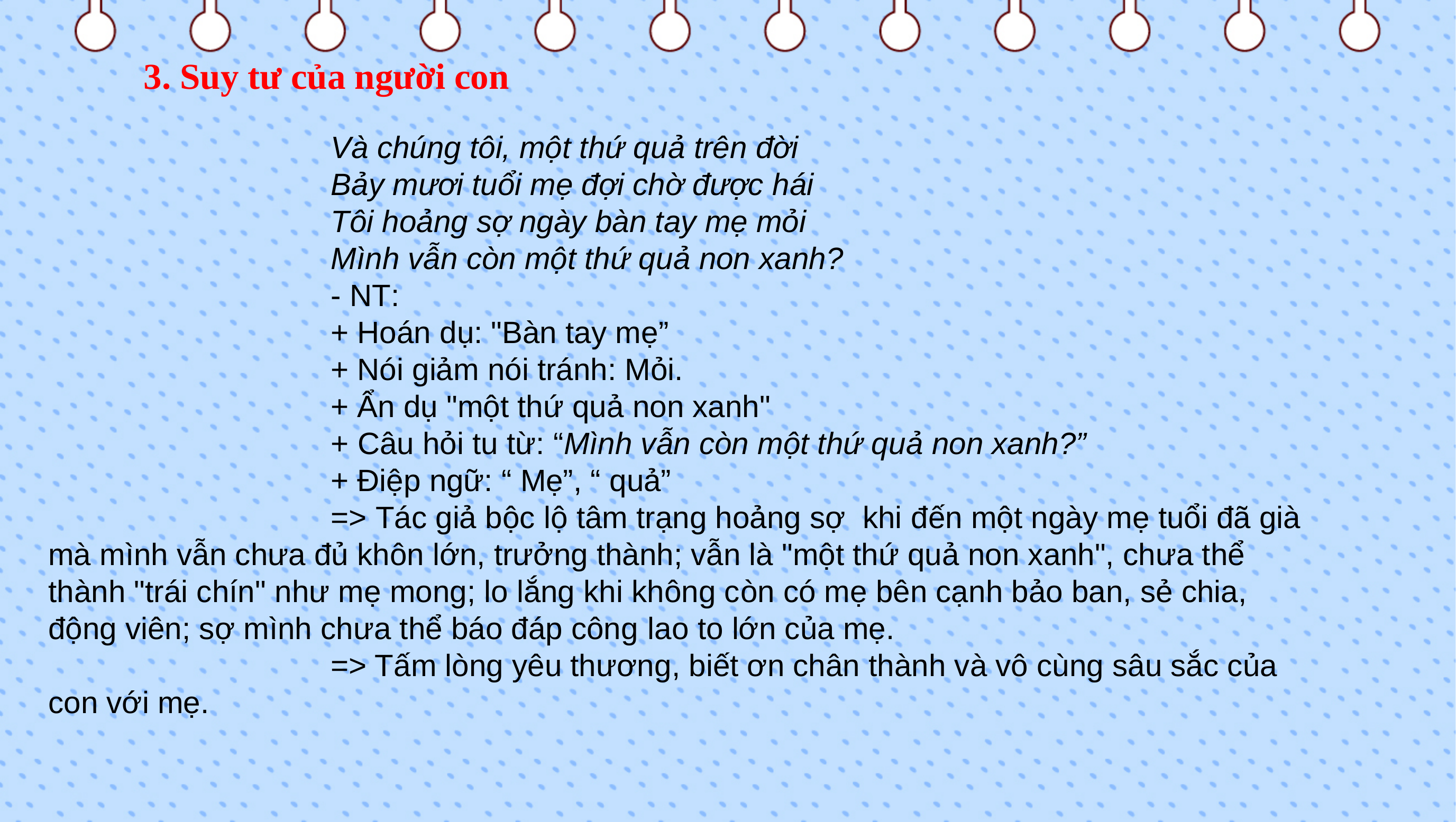

3. Suy tư của người con
Và chúng tôi, một thứ quả trên đời
Bảy mươi tuổi mẹ đợi chờ được hái
Tôi hoảng sợ ngày bàn tay mẹ mỏi
Mình vẫn còn một thứ quả non xanh?
- NT:
+ Hoán dụ: "Bàn tay mẹ”
+ Nói giảm nói tránh: Mỏi.
+ Ẩn dụ "một thứ quả non xanh"
+ Câu hỏi tu từ: “Mình vẫn còn một thứ quả non xanh?”
+ Điệp ngữ: “ Mẹ”, “ quả”
=> Tác giả bộc lộ tâm trạng hoảng sợ  khi đến một ngày mẹ tuổi đã già mà mình vẫn chưa đủ khôn lớn, trưởng thành; vẫn là "một thứ quả non xanh", chưa thể thành "trái chín" như mẹ mong; lo lắng khi không còn có mẹ bên cạnh bảo ban, sẻ chia, động viên; sợ mình chưa thể báo đáp công lao to lớn của mẹ.
=> Tấm lòng yêu thương, biết ơn chân thành và vô cùng sâu sắc của con với mẹ.